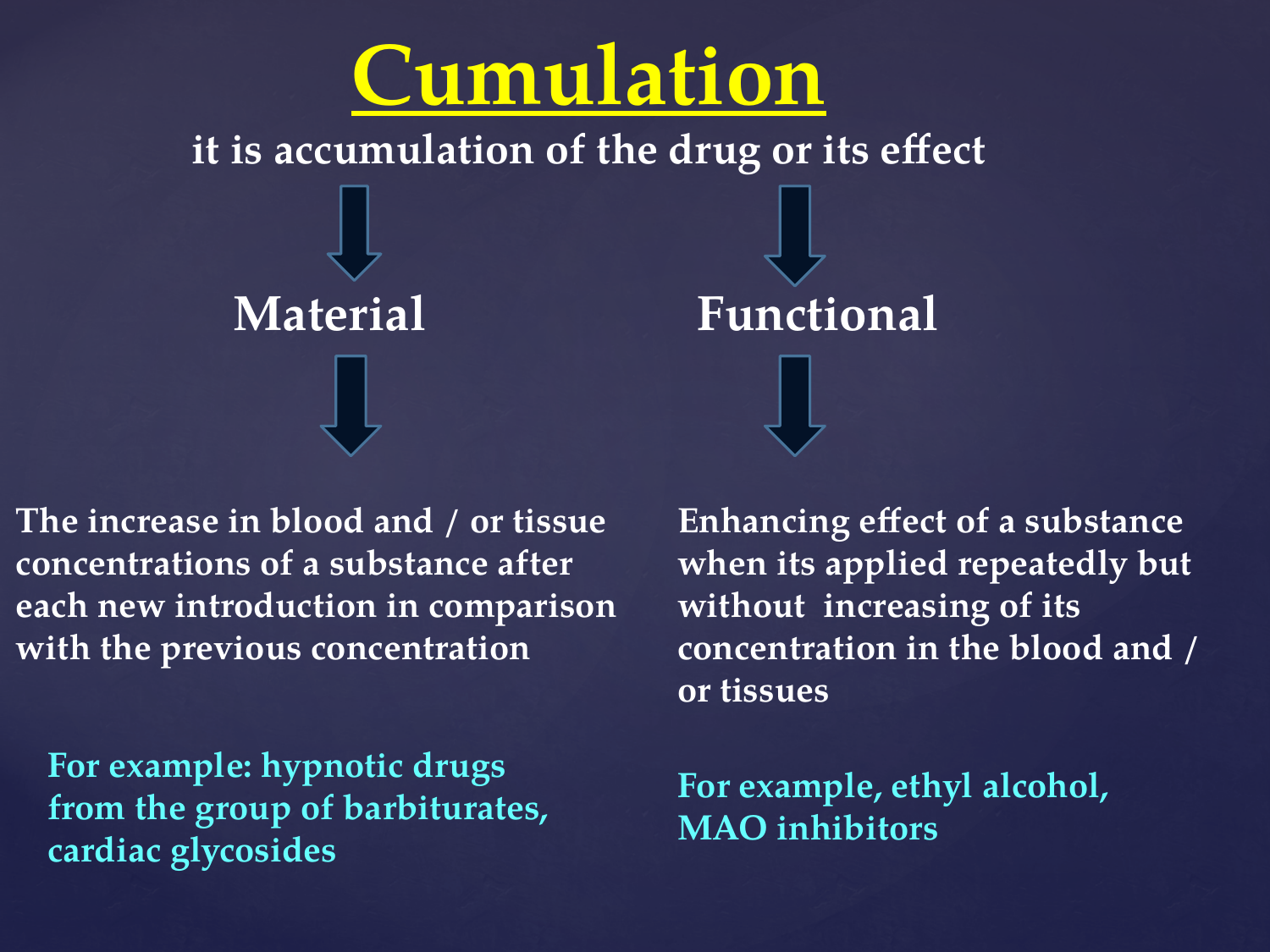

# Cumulation it is accumulation of the drug or its effect

Material
Functional

The increase in blood and / or tissue concentrations of a substance after each new introduction in comparison with the previous concentration
Enhancing effect of a substance  when its applied repeatedly but without  increasing of its concentration in the blood and / or tissues
For example: hypnotic drugs  from the group of barbiturates,
cardiac glycosides
For example, ethyl alcohol, MAO inhibitors